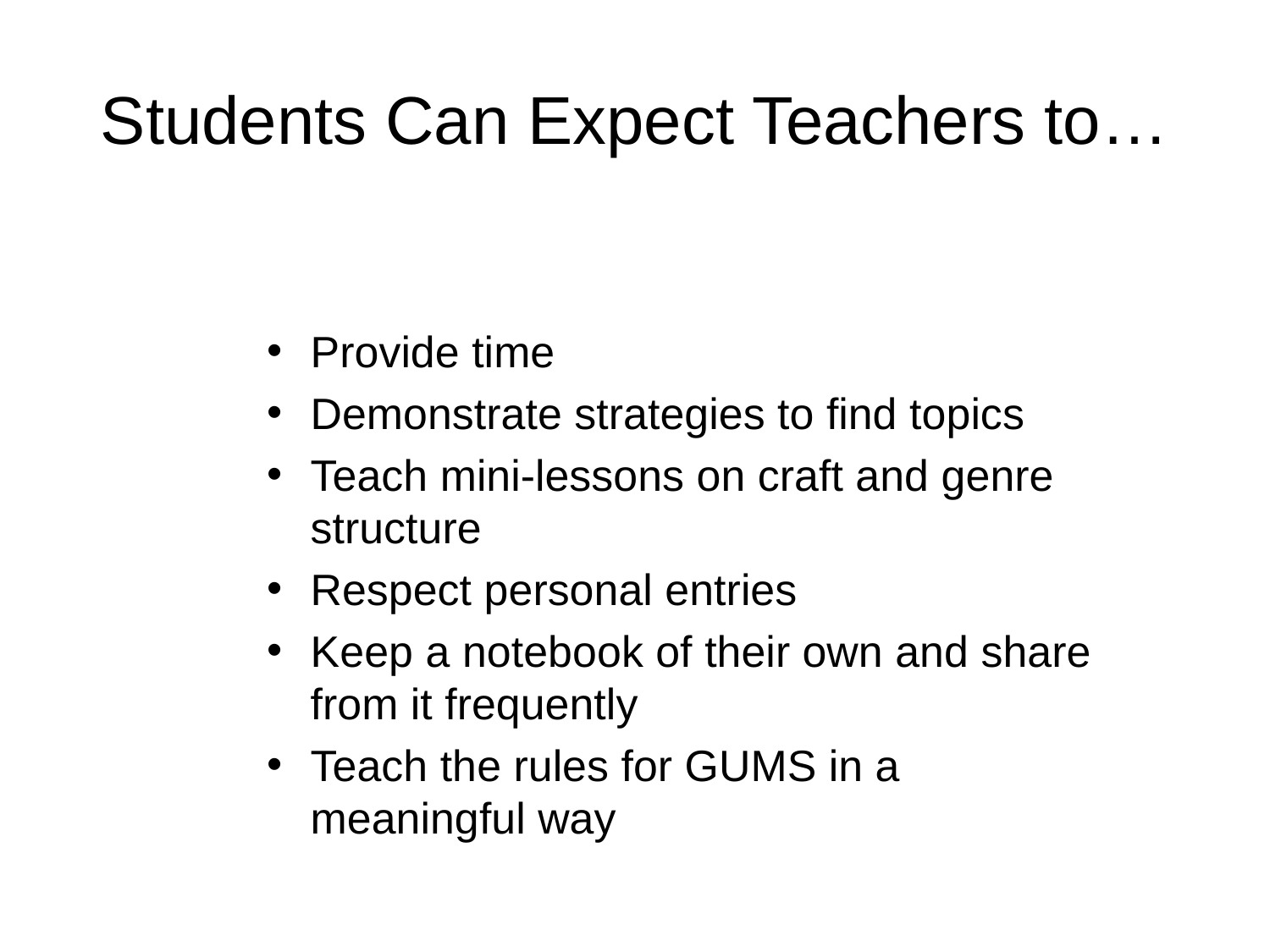

# Students Can Expect Teachers to…
Provide time
Demonstrate strategies to find topics
Teach mini-lessons on craft and genre structure
Respect personal entries
Keep a notebook of their own and share from it frequently
Teach the rules for GUMS in a meaningful way